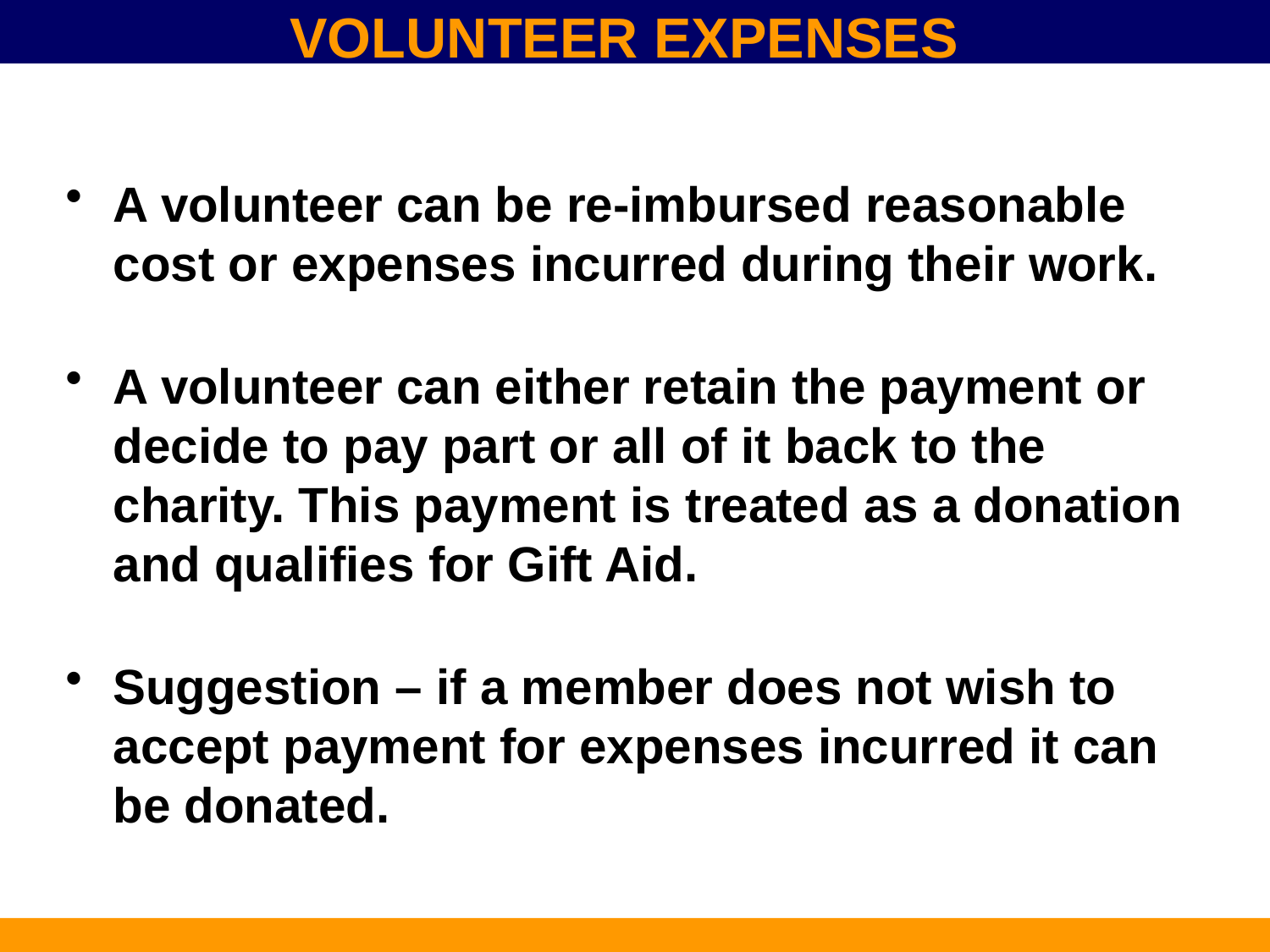

VOLUNTEER EXPENSES
A volunteer can be re-imbursed reasonable cost or expenses incurred during their work.
A volunteer can either retain the payment or decide to pay part or all of it back to the charity. This payment is treated as a donation and qualifies for Gift Aid.
Suggestion – if a member does not wish to accept payment for expenses incurred it can be donated.